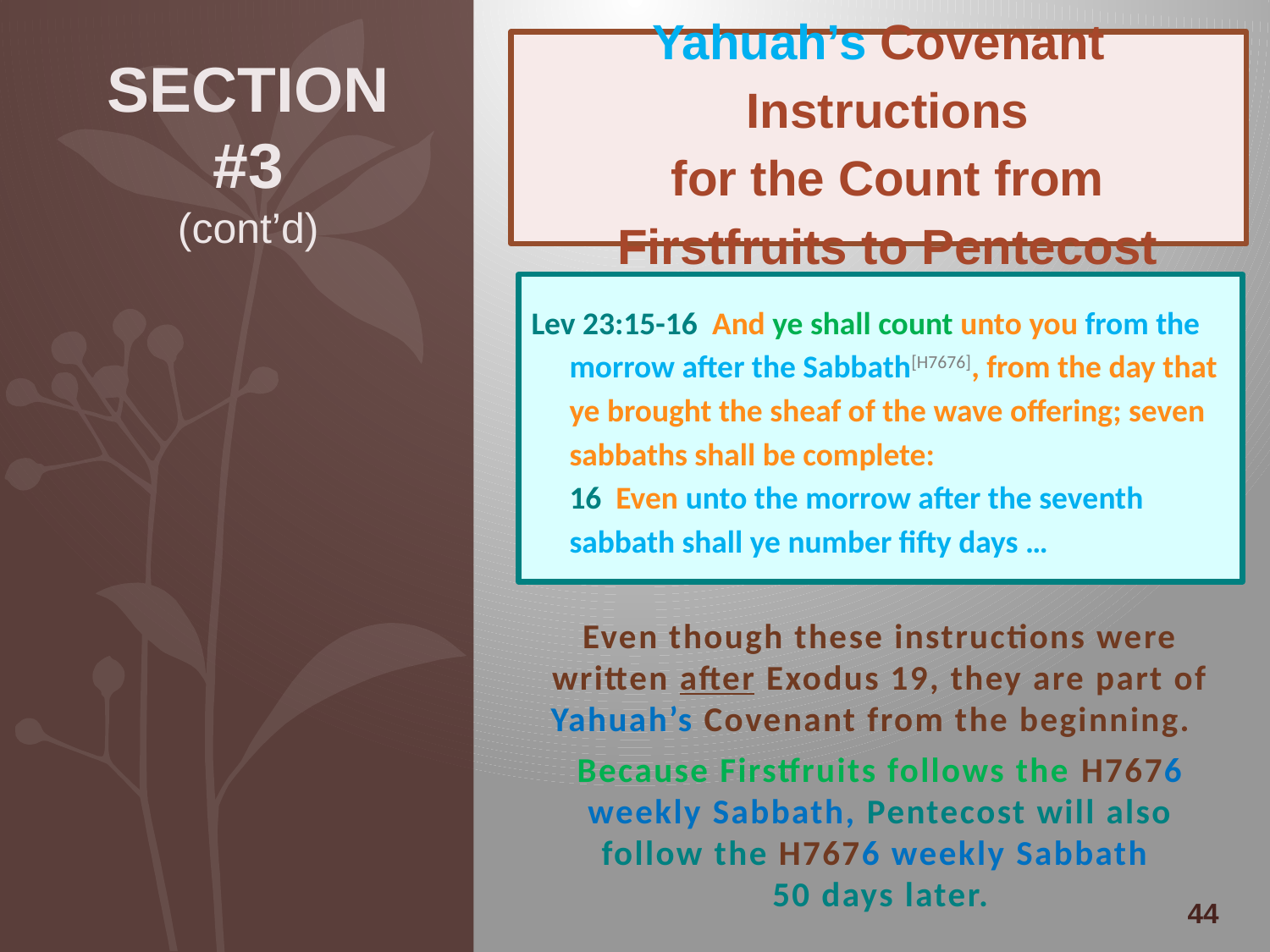

Yahuah’s Covenant Instructions
for the Count from
Firstfruits to Pentecost
Section #3
(cont’d)
Lev 23:15-16  And ye shall count unto you from the morrow after the Sabbath[H7676], from the day that ye brought the sheaf of the wave offering; seven sabbaths shall be complete:
16  Even unto the morrow after the seventh sabbath shall ye number fifty days …
Even though these instructions were written after Exodus 19, they are part of Yahuah’s Covenant from the beginning.
Because Firstfruits follows the H7676 weekly Sabbath, Pentecost will also follow the H7676 weekly Sabbath
50 days later.

44